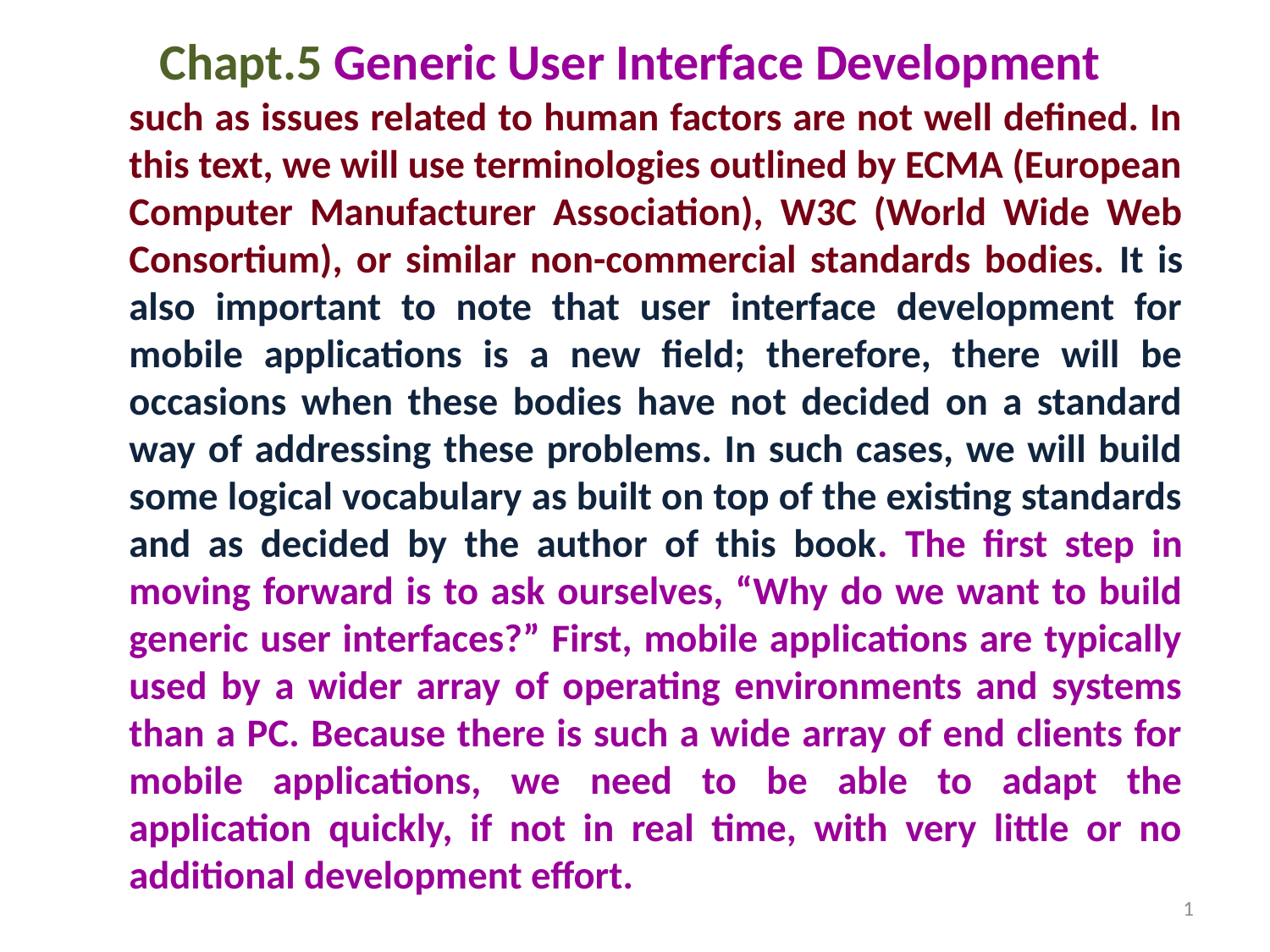

# Chapt.5 Generic User Interface Development
such as issues related to human factors are not well defined. In this text, we will use terminologies outlined by ECMA (European Computer Manufacturer Association), W3C (World Wide Web Consortium), or similar non-commercial standards bodies. It is also important to note that user interface development for mobile applications is a new field; therefore, there will be occasions when these bodies have not decided on a standard way of addressing these problems. In such cases, we will build some logical vocabulary as built on top of the existing standards and as decided by the author of this book. The first step in moving forward is to ask ourselves, “Why do we want to build generic user interfaces?” First, mobile applications are typically used by a wider array of operating environments and systems than a PC. Because there is such a wide array of end clients for mobile applications, we need to be able to adapt the application quickly, if not in real time, with very little or no additional development effort.
1